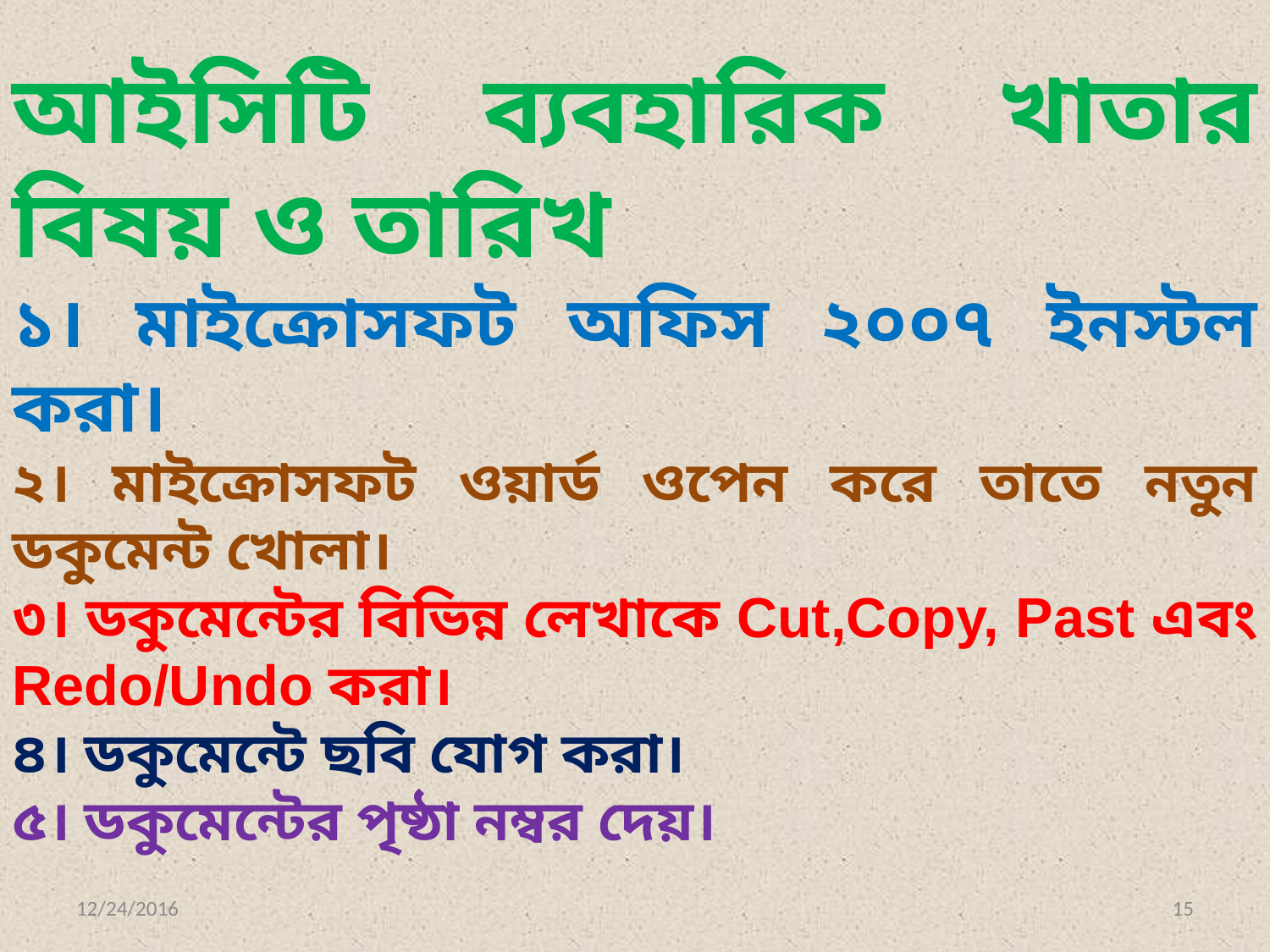

আইসিটি ব্যবহারিক খাতার বিষয় ও তারিখ
১। মাইক্রোসফট অফিস ২০০৭ ইনস্টল করা।
২। মাইক্রোসফট ওয়ার্ড ওপেন করে তাতে নতুন ডকুমেন্ট খোলা।
৩। ডকুমেন্টের বিভিন্ন লেখাকে Cut,Copy, Past এবং Redo/Undo করা।
৪। ডকুমেন্টে ছবি যোগ করা।
৫। ডকুমেন্টের পৃষ্ঠা নম্বর দেয়।
12/24/2016
15